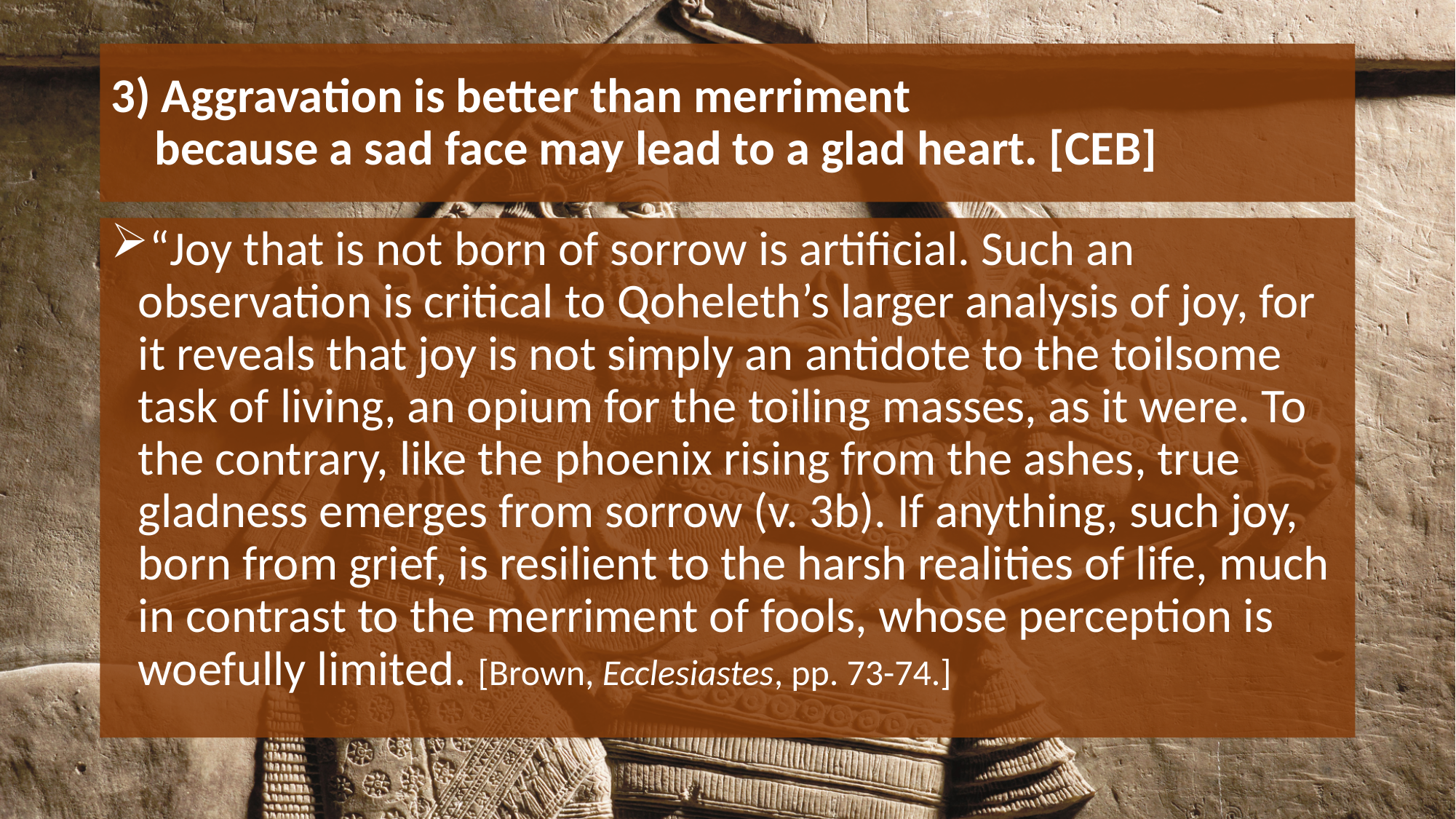

# 3) Aggravation is better than merriment     because a sad face may lead to a glad heart. [CEB]
“Joy that is not born of sorrow is artificial. Such an observation is critical to Qoheleth’s larger analysis of joy, for it reveals that joy is not simply an antidote to the toilsome task of living, an opium for the toiling masses, as it were. To the contrary, like the phoenix rising from the ashes, true gladness emerges from sorrow (v. 3b). If anything, such joy, born from grief, is resilient to the harsh realities of life, much in contrast to the merriment of fools, whose perception is woefully limited. [Brown, Ecclesiastes, pp. 73-74.]